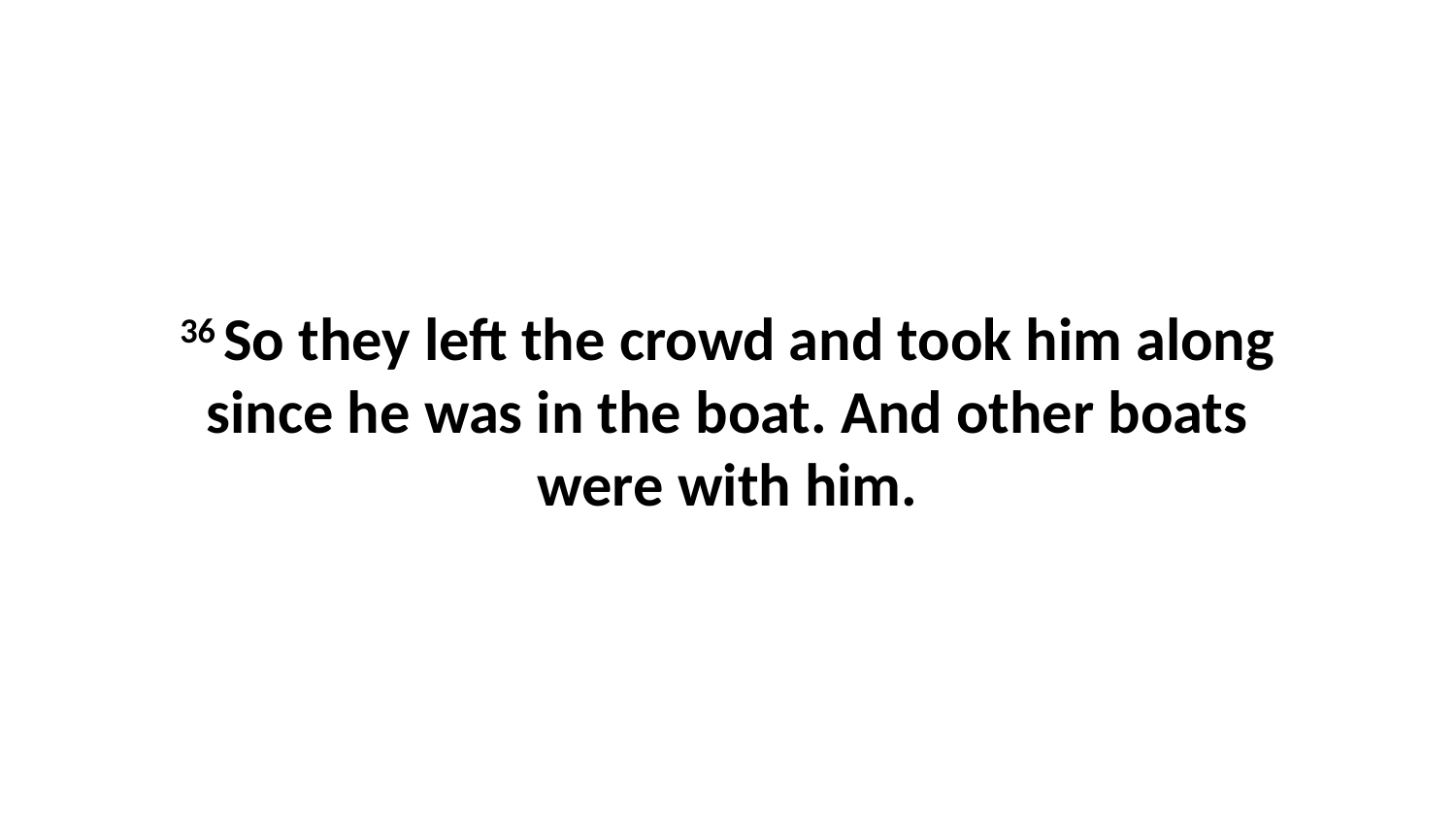

36 So they left the crowd and took him along since he was in the boat. And other boats were with him.